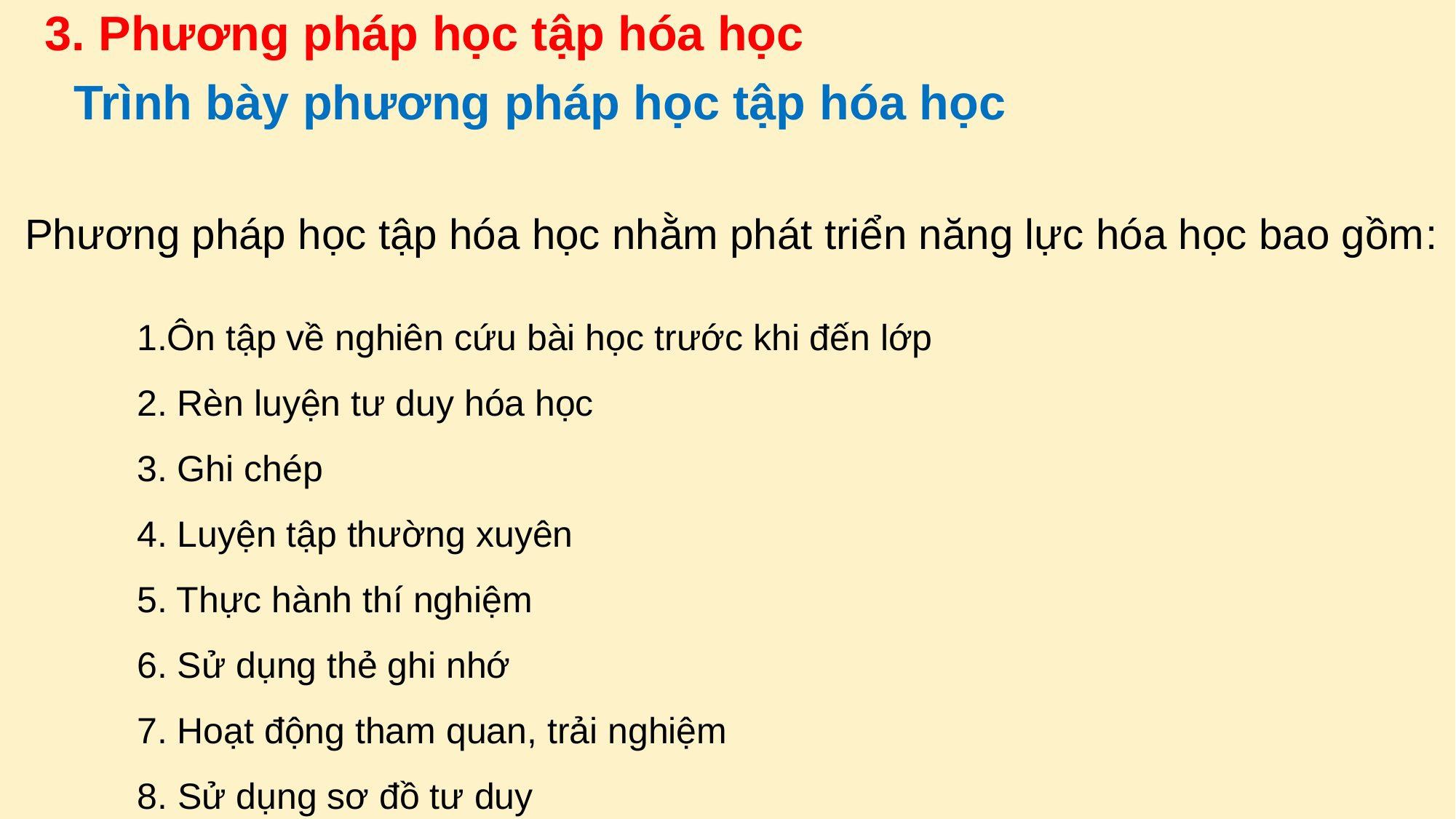

3. Phương pháp học tập hóa học
Trình bày phương pháp học tập hóa học
Phương pháp học tập hóa học nhằm phát triển năng lực hóa học bao gồm:
1.Ôn tập về nghiên cứu bài học trước khi đến lớp
2. Rèn luyện tư duy hóa học
3. Ghi chép
4. Luyện tập thường xuyên
5. Thực hành thí nghiệm
6. Sử dụng thẻ ghi nhớ
7. Hoạt động tham quan, trải nghiệm
8. Sử dụng sơ đồ tư duy